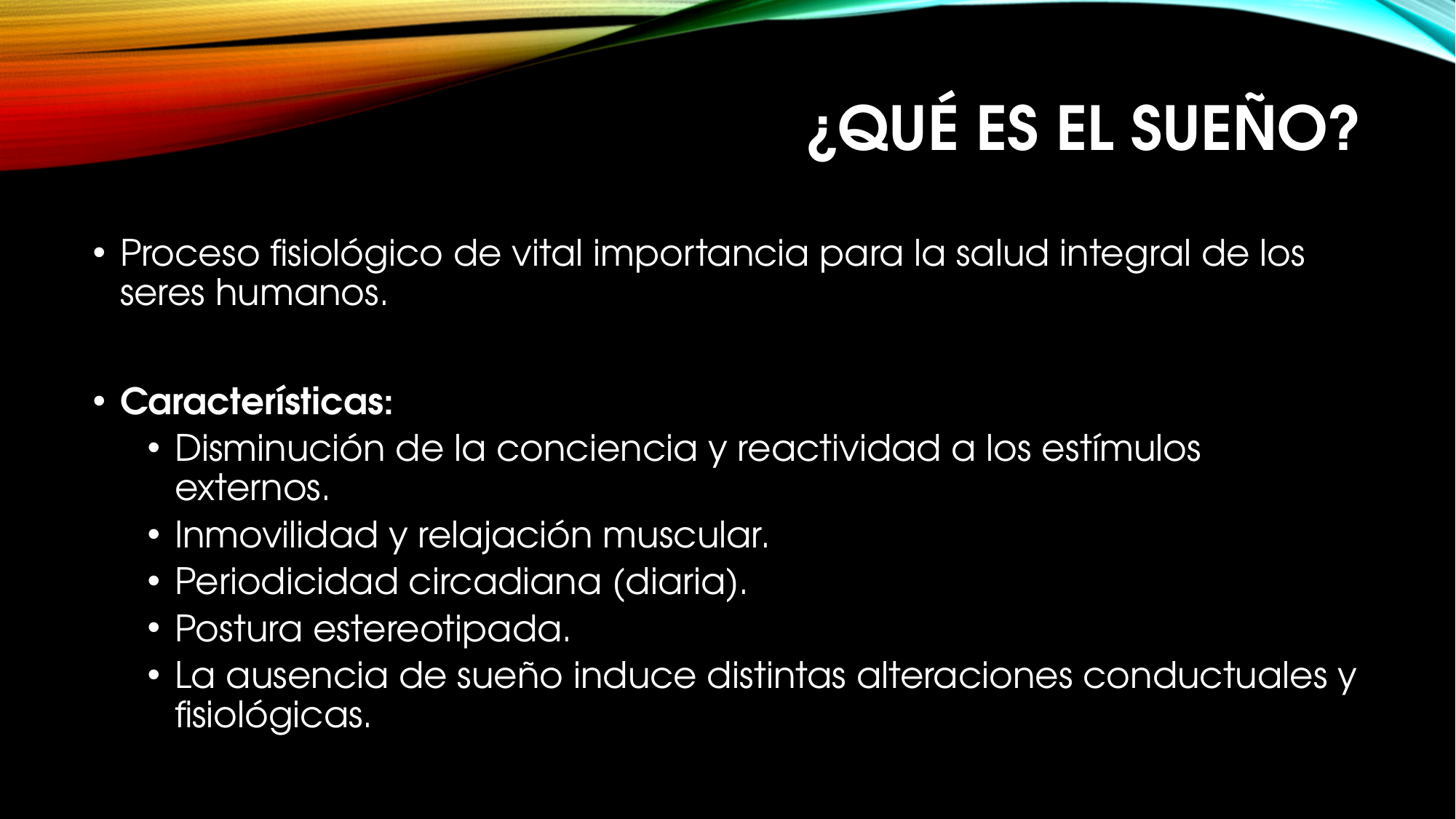

# ¿Qué es el sueño?
Proceso fisiológico de vital importancia para la salud integral de los seres humanos.

Características:
Disminución de la conciencia y reactividad a los estímulos externos.
Inmovilidad y relajación muscular.
Periodicidad circadiana (diaria).
Postura estereotipada.
La ausencia de sueño induce distintas alteraciones conductuales y fisiológicas.